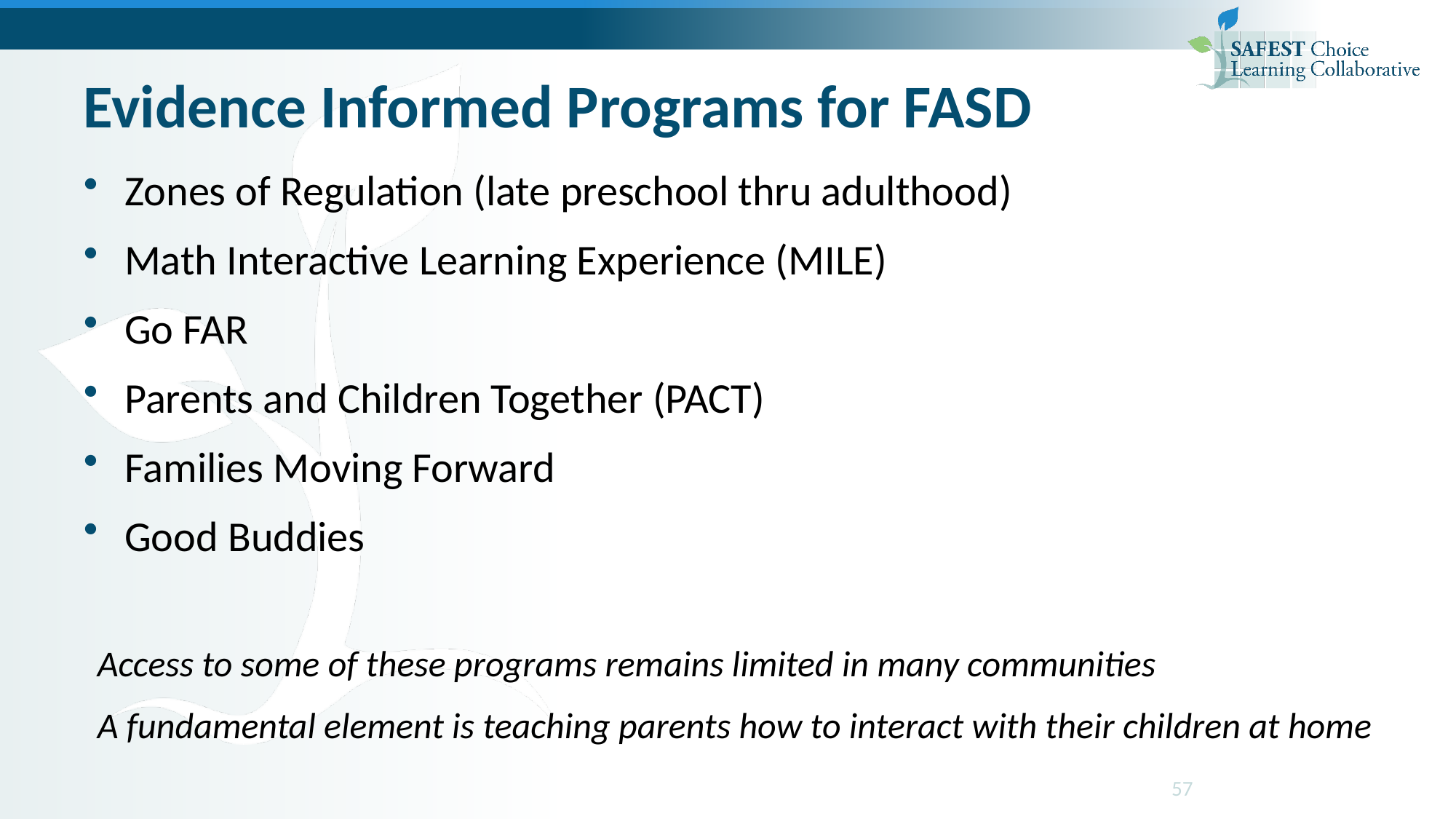

# Evidence Informed Programs for FASD
Zones of Regulation (late preschool thru adulthood)
Math Interactive Learning Experience (MILE)
Go FAR
Parents and Children Together (PACT)
Families Moving Forward
Good Buddies

Access to some of these programs remains limited in many communities
A fundamental element is teaching parents how to interact with their children at home

57